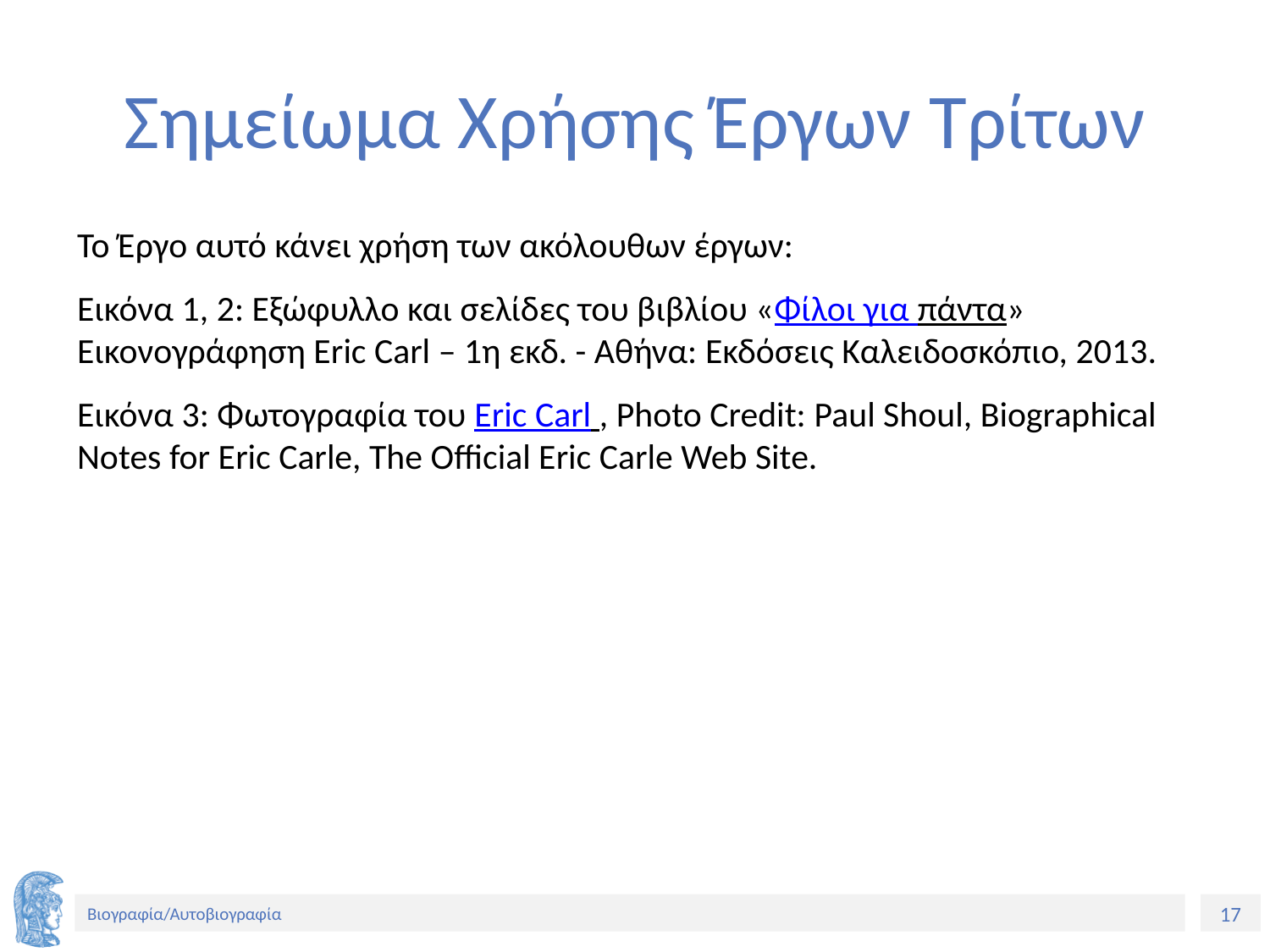

# Σημείωμα Χρήσης Έργων Τρίτων
Το Έργο αυτό κάνει χρήση των ακόλουθων έργων:
Εικόνα 1, 2: Εξώφυλλο και σελίδες του βιβλίου «Φίλοι για πάντα» Εικονογράφηση Eric Carl – 1η εκδ. - Αθήνα: Εκδόσεις Καλειδοσκόπιο, 2013.
Εικόνα 3: Φωτογραφία του Eric Carl , Photo Credit: Paul Shoul, Biographical Notes for Eric Carle, The Official Eric Carle Web Site.